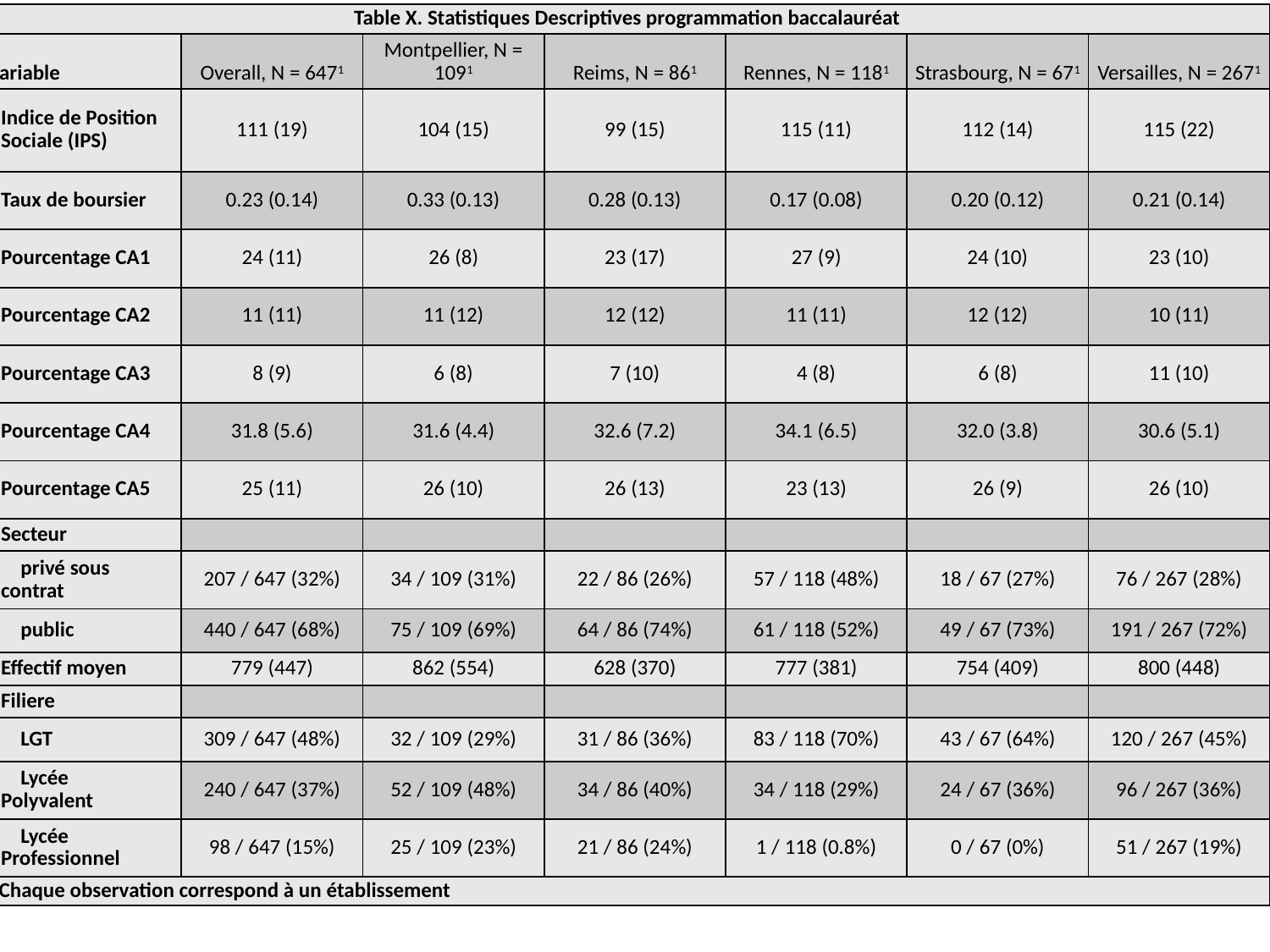

| Table X. Statistiques Descriptives programmation baccalauréat |  |  |  |  |  |  |
| --- | --- | --- | --- | --- | --- | --- |
| Variable | Overall, N = 6471 | Montpellier, N = 1091 | Reims, N = 861 | Rennes, N = 1181 | Strasbourg, N = 671 | Versailles, N = 2671 |
| Indice de Position Sociale (IPS) | 111 (19) | 104 (15) | 99 (15) | 115 (11) | 112 (14) | 115 (22) |
| Taux de boursier | 0.23 (0.14) | 0.33 (0.13) | 0.28 (0.13) | 0.17 (0.08) | 0.20 (0.12) | 0.21 (0.14) |
| Pourcentage CA1 | 24 (11) | 26 (8) | 23 (17) | 27 (9) | 24 (10) | 23 (10) |
| Pourcentage CA2 | 11 (11) | 11 (12) | 12 (12) | 11 (11) | 12 (12) | 10 (11) |
| Pourcentage CA3 | 8 (9) | 6 (8) | 7 (10) | 4 (8) | 6 (8) | 11 (10) |
| Pourcentage CA4 | 31.8 (5.6) | 31.6 (4.4) | 32.6 (7.2) | 34.1 (6.5) | 32.0 (3.8) | 30.6 (5.1) |
| Pourcentage CA5 | 25 (11) | 26 (10) | 26 (13) | 23 (13) | 26 (9) | 26 (10) |
| Secteur |  |  |  |  |  |  |
| privé sous contrat | 207 / 647 (32%) | 34 / 109 (31%) | 22 / 86 (26%) | 57 / 118 (48%) | 18 / 67 (27%) | 76 / 267 (28%) |
| public | 440 / 647 (68%) | 75 / 109 (69%) | 64 / 86 (74%) | 61 / 118 (52%) | 49 / 67 (73%) | 191 / 267 (72%) |
| Effectif moyen | 779 (447) | 862 (554) | 628 (370) | 777 (381) | 754 (409) | 800 (448) |
| Filiere |  |  |  |  |  |  |
| LGT | 309 / 647 (48%) | 32 / 109 (29%) | 31 / 86 (36%) | 83 / 118 (70%) | 43 / 67 (64%) | 120 / 267 (45%) |
| Lycée Polyvalent | 240 / 647 (37%) | 52 / 109 (48%) | 34 / 86 (40%) | 34 / 118 (29%) | 24 / 67 (36%) | 96 / 267 (36%) |
| Lycée Professionnel | 98 / 647 (15%) | 25 / 109 (23%) | 21 / 86 (24%) | 1 / 118 (0.8%) | 0 / 67 (0%) | 51 / 267 (19%) |
| 1 Chaque observation correspond à un établissement |  |  |  |  |  |  |